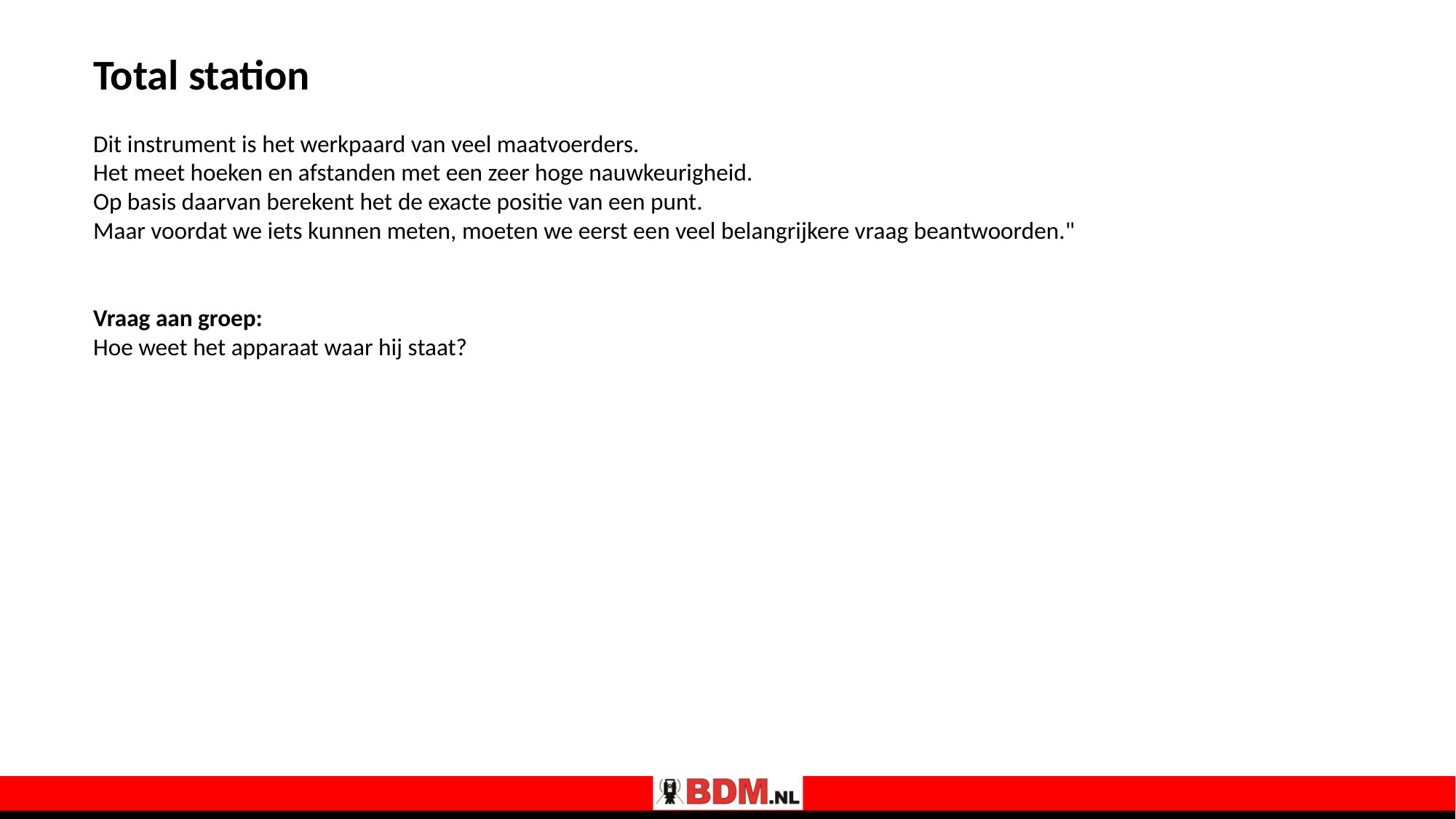

Total station
Dit instrument is het werkpaard van veel maatvoerders.
Het meet hoeken en afstanden met een zeer hoge nauwkeurigheid.
Op basis daarvan berekent het de exacte positie van een punt.
Maar voordat we iets kunnen meten, moeten we eerst een veel belangrijkere vraag beantwoorden."

Vraag aan groep:
Hoe weet het apparaat waar hij staat?